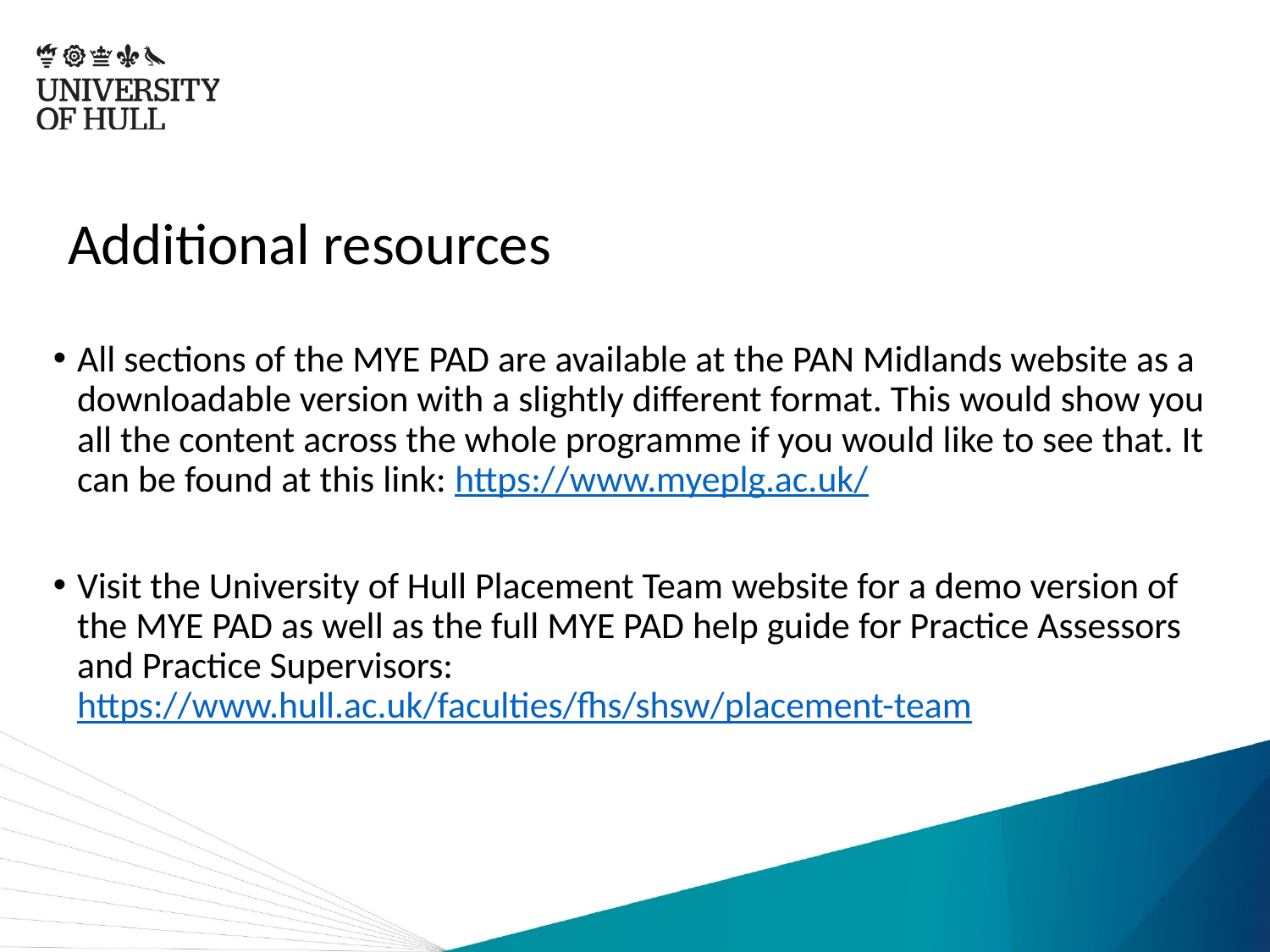

# Additional resources
All sections of the MYE PAD are available at the PAN Midlands website as a downloadable version with a slightly different format. This would show you all the content across the whole programme if you would like to see that. It can be found at this link: https://www.myeplg.ac.uk/

Visit the University of Hull Placement Team website for a demo version of the MYE PAD as well as the full MYE PAD help guide for Practice Assessors and Practice Supervisors: https://www.hull.ac.uk/faculties/fhs/shsw/placement-team